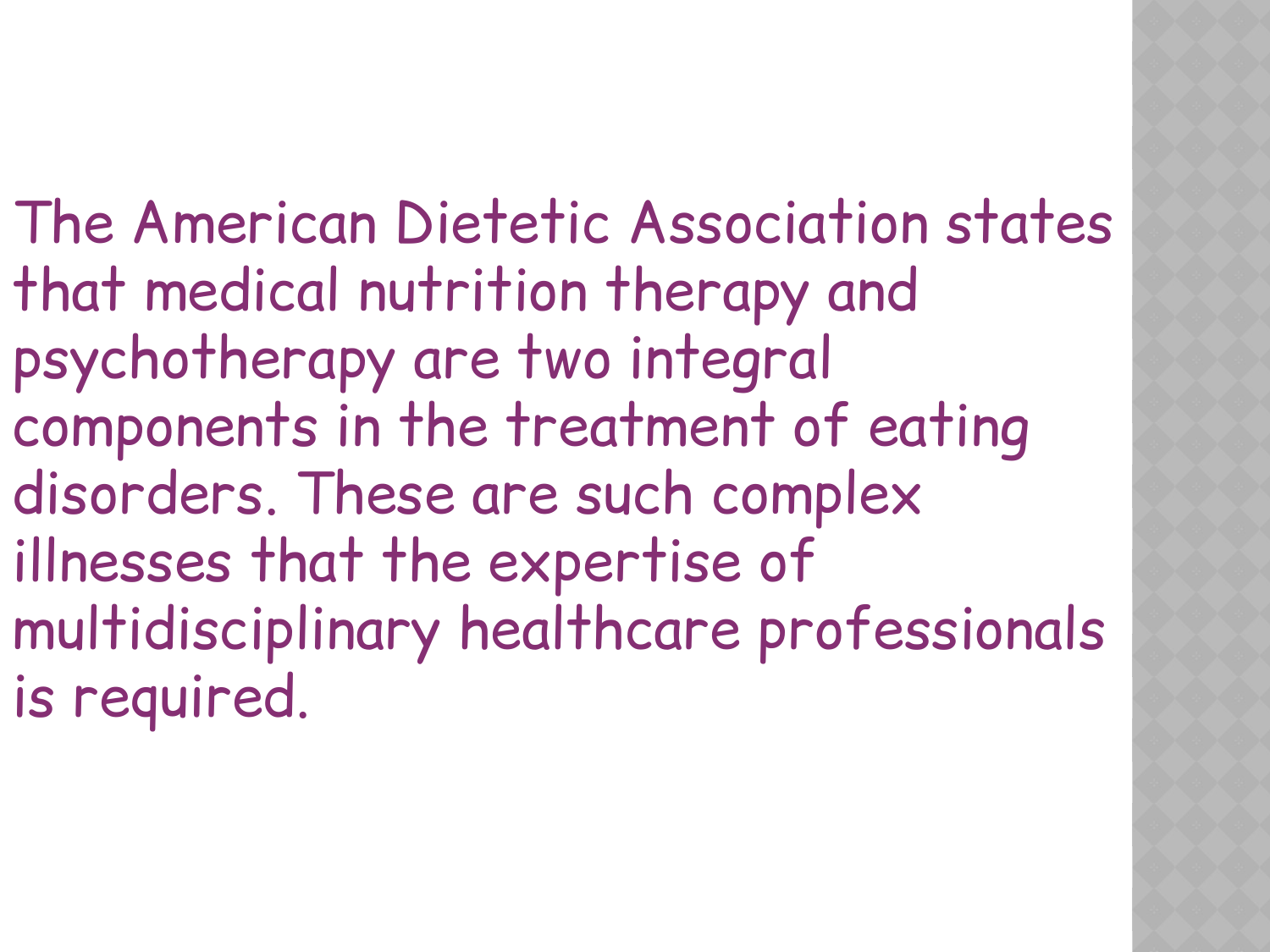

The American Dietetic Association states that medical nutrition therapy and psychotherapy are two integral components in the treatment of eating disorders. These are such complex illnesses that the expertise of multidisciplinary healthcare professionals is required.